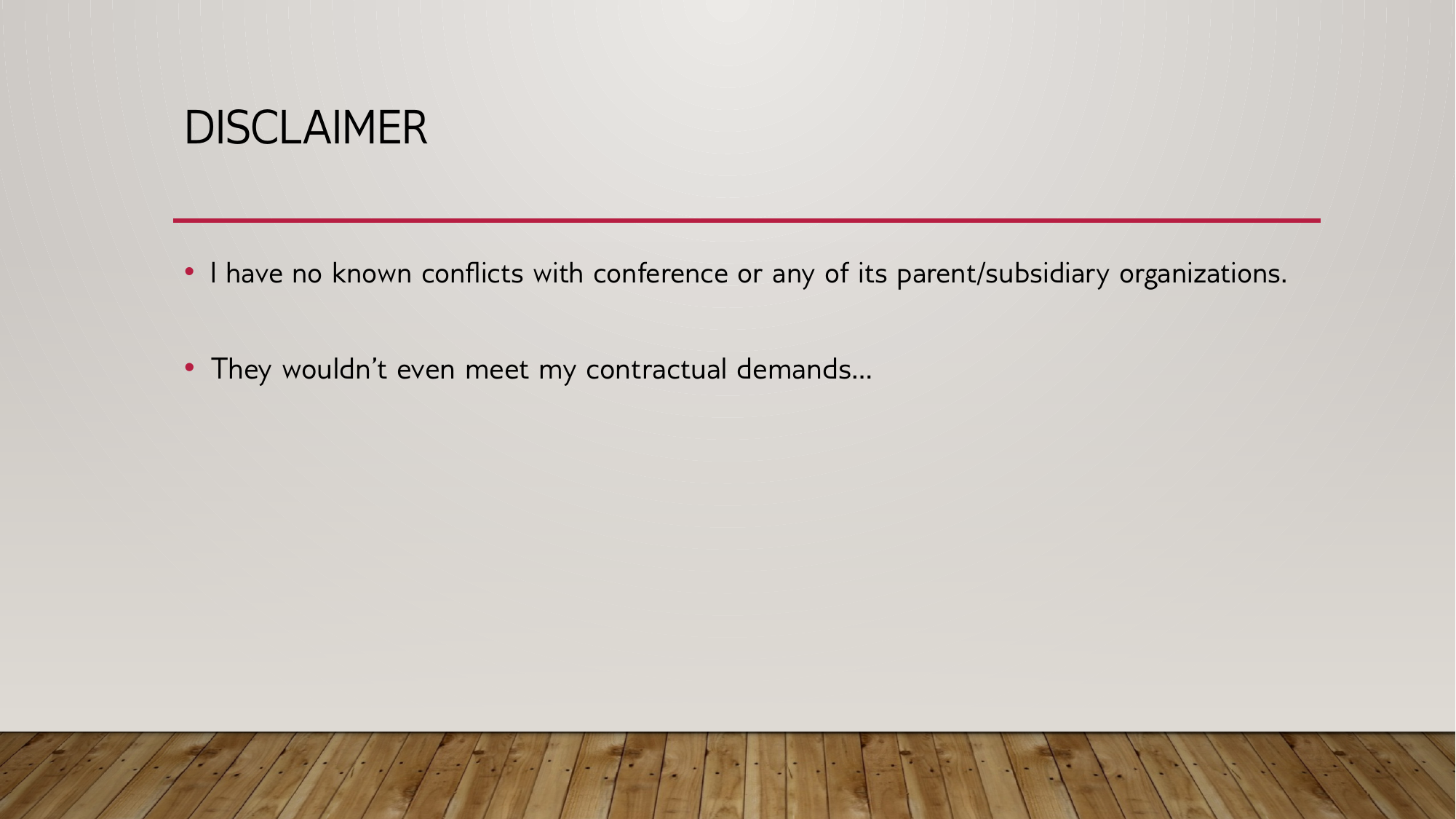

# Disclaimer
I have no known conflicts with conference or any of its parent/subsidiary organizations.
They wouldn’t even meet my contractual demands…